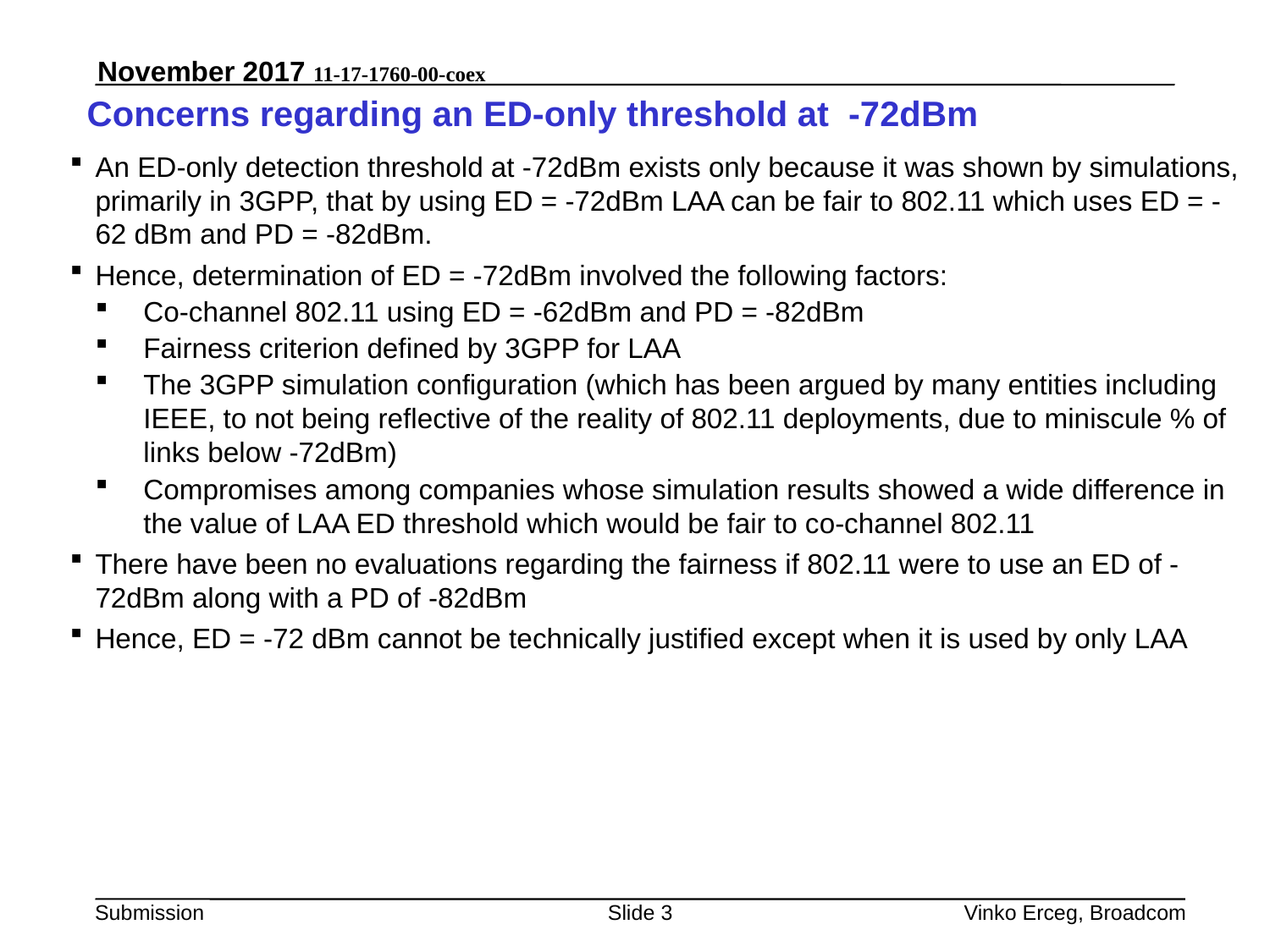

# Concerns regarding an ED-only threshold at  -72dBm

An ED-only detection threshold at -72dBm exists only because it was shown by simulations, primarily in 3GPP, that by using ED = -72dBm LAA can be fair to 802.11 which uses ED = -62 dBm and PD = -82dBm.
Hence, determination of ED = -72dBm involved the following factors:
Co-channel 802.11 using ED = -62dBm and PD = -82dBm
Fairness criterion defined by 3GPP for LAA
The 3GPP simulation configuration (which has been argued by many entities including IEEE, to not being reflective of the reality of 802.11 deployments, due to miniscule % of links below -72dBm)
Compromises among companies whose simulation results showed a wide difference in the value of LAA ED threshold which would be fair to co-channel 802.11
There have been no evaluations regarding the fairness if 802.11 were to use an ED of -72dBm along with a PD of -82dBm
Hence, ED = -72 dBm cannot be technically justified except when it is used by only LAA
Slide 3
Vinko Erceg, Broadcom